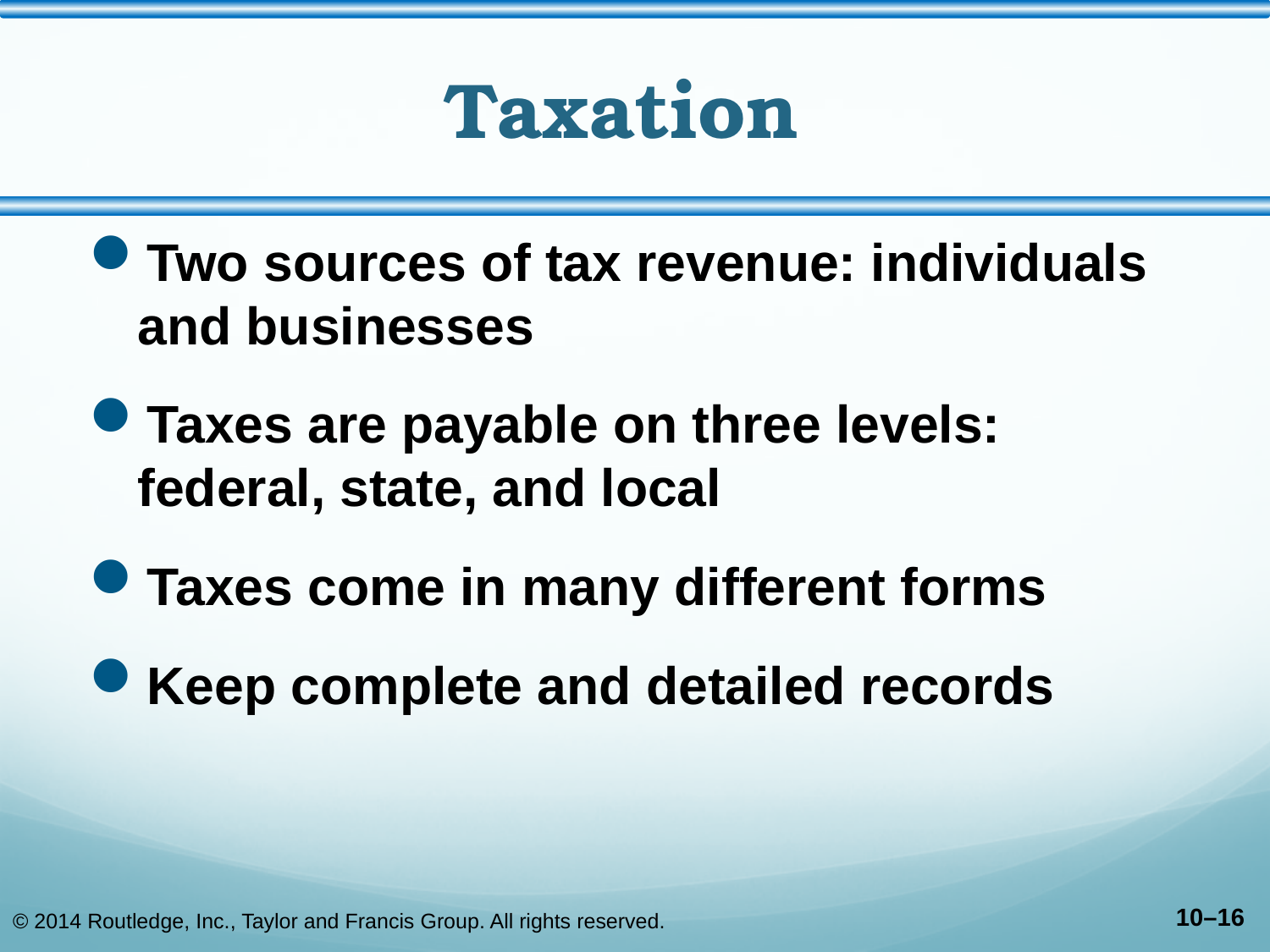

# Taxation
Two sources of tax revenue: individuals and businesses
Taxes are payable on three levels: federal, state, and local
Taxes come in many different forms
Keep complete and detailed records
© 2014 Routledge, Inc., Taylor and Francis Group. All rights reserved.
10–16